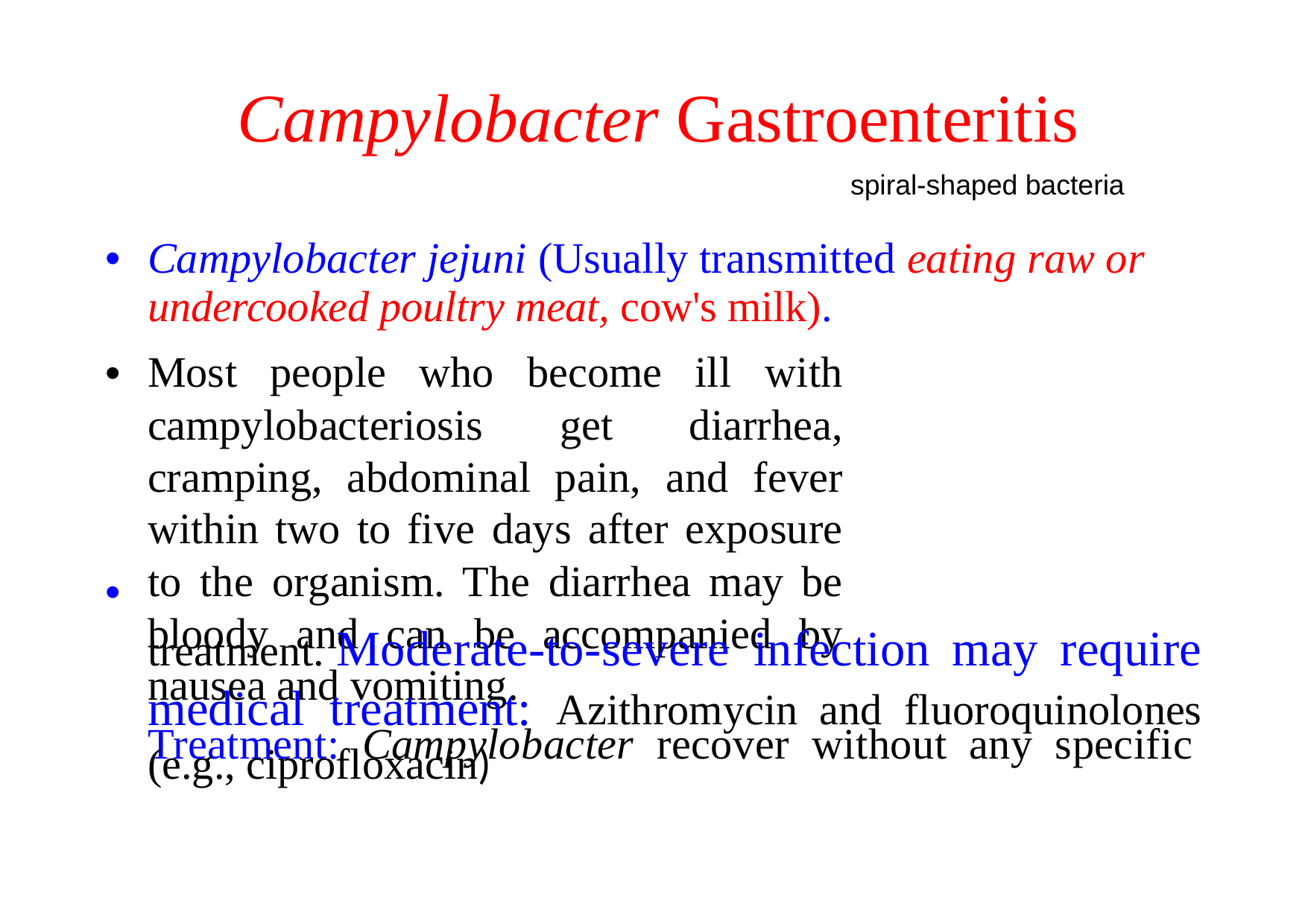

Campylobacter Gastroenteritis
spiral-shaped bacteria
•
Campylobacter jejuni (Usually transmitted eating raw or
undercooked poultry meat, cow's milk).
Most people who become ill with campylobacteriosis get diarrhea, cramping, abdominal pain, and fever within two to five days after exposure to the organism. The diarrhea may be bloody and can be accompanied by nausea and vomiting.
Treatment:  Campylobacter  recover  without  any  specific
•
•
treatment. Moderate-to-severe
infection
may
require
medical
treatment:
Azithromycin
and
fluoroquinolones
(e.g., ciprofloxacin)